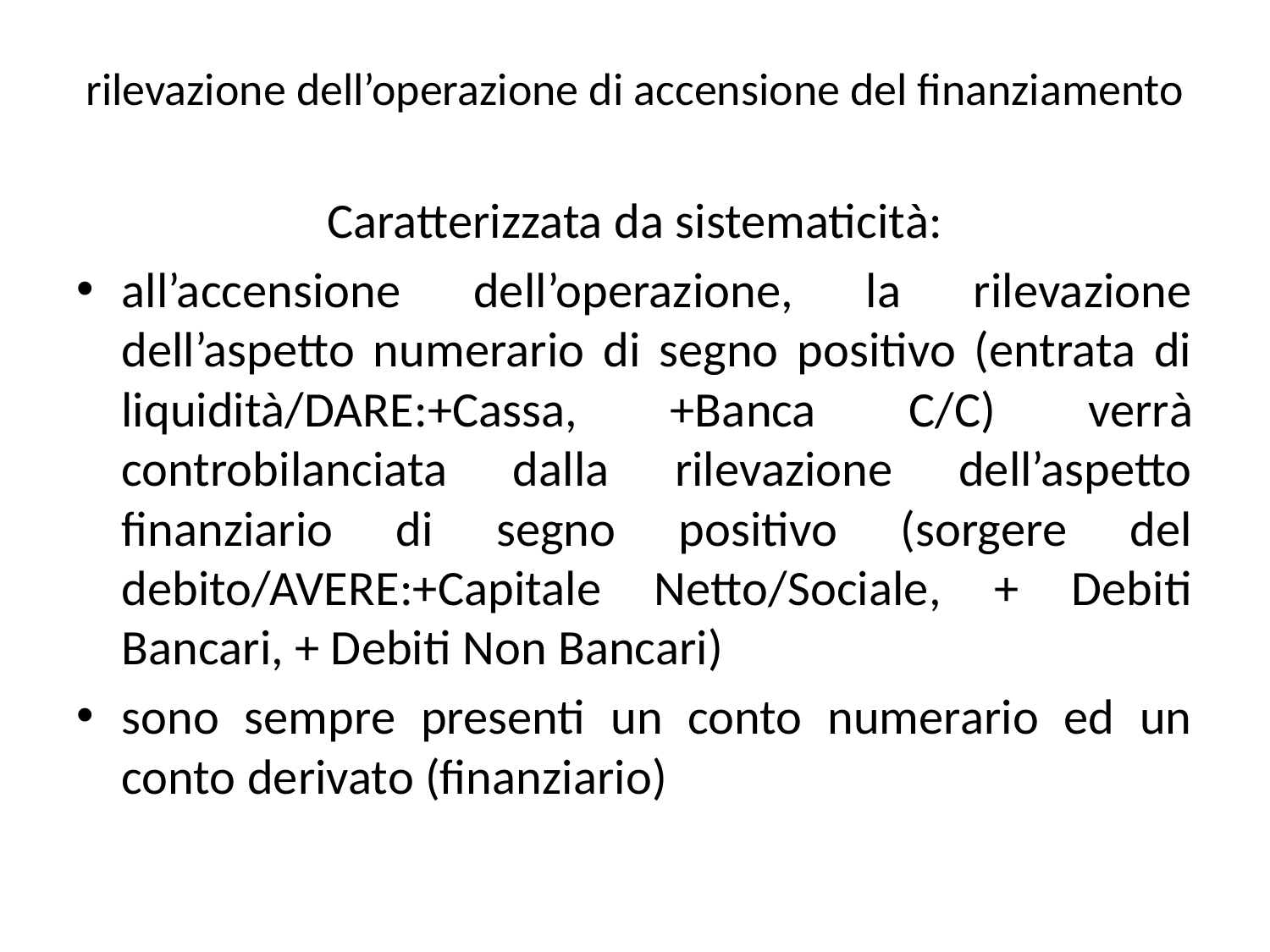

# rilevazione dell’operazione di accensione del finanziamento
Caratterizzata da sistematicità:
all’accensione dell’operazione, la rilevazione dell’aspetto numerario di segno positivo (entrata di liquidità/DARE:+Cassa, +Banca C/C) verrà controbilanciata dalla rilevazione dell’aspetto finanziario di segno positivo (sorgere del debito/AVERE:+Capitale Netto/Sociale, + Debiti Bancari, + Debiti Non Bancari)
sono sempre presenti un conto numerario ed un conto derivato (finanziario)